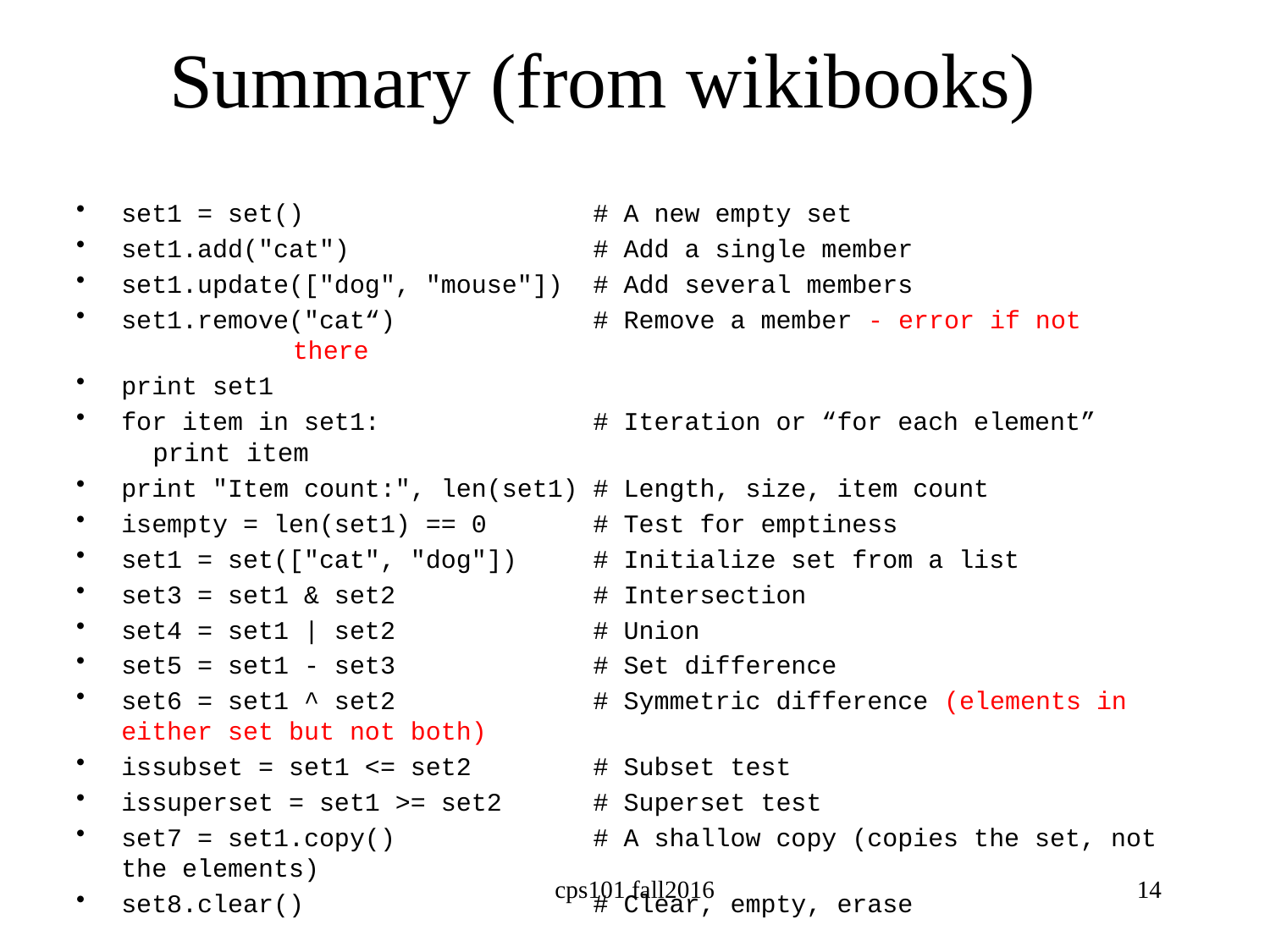

# Summary (from wikibooks)
set1 = set()                   # A new empty set
set1.add("cat")                # Add a single member
set1.update(["dog", "mouse"])  # Add several members
set1.remove("cat“)             # Remove a member - error if not                  					there
print set1
for item in set1:              # Iteration or “for each element”
  print item
print "Item count:", len(set1) # Length, size, item count
isempty = len(set1) == 0       # Test for emptiness
set1 = set(["cat", "dog"])     # Initialize set from a list
set3 = set1 & set2             # Intersection
set4 = set1 | set2             # Union
set5 = set1 - set3             # Set difference
set6 = set1 ^ set2             # Symmetric difference (elements in 					either set but not both)
issubset = set1 <= set2        # Subset test
issuperset = set1 >= set2      # Superset test
set7 = set1.copy()             # A shallow copy (copies the set, not 					the elements)
set8.clear()                   # Clear, empty, erase
cps101 fall2016
14